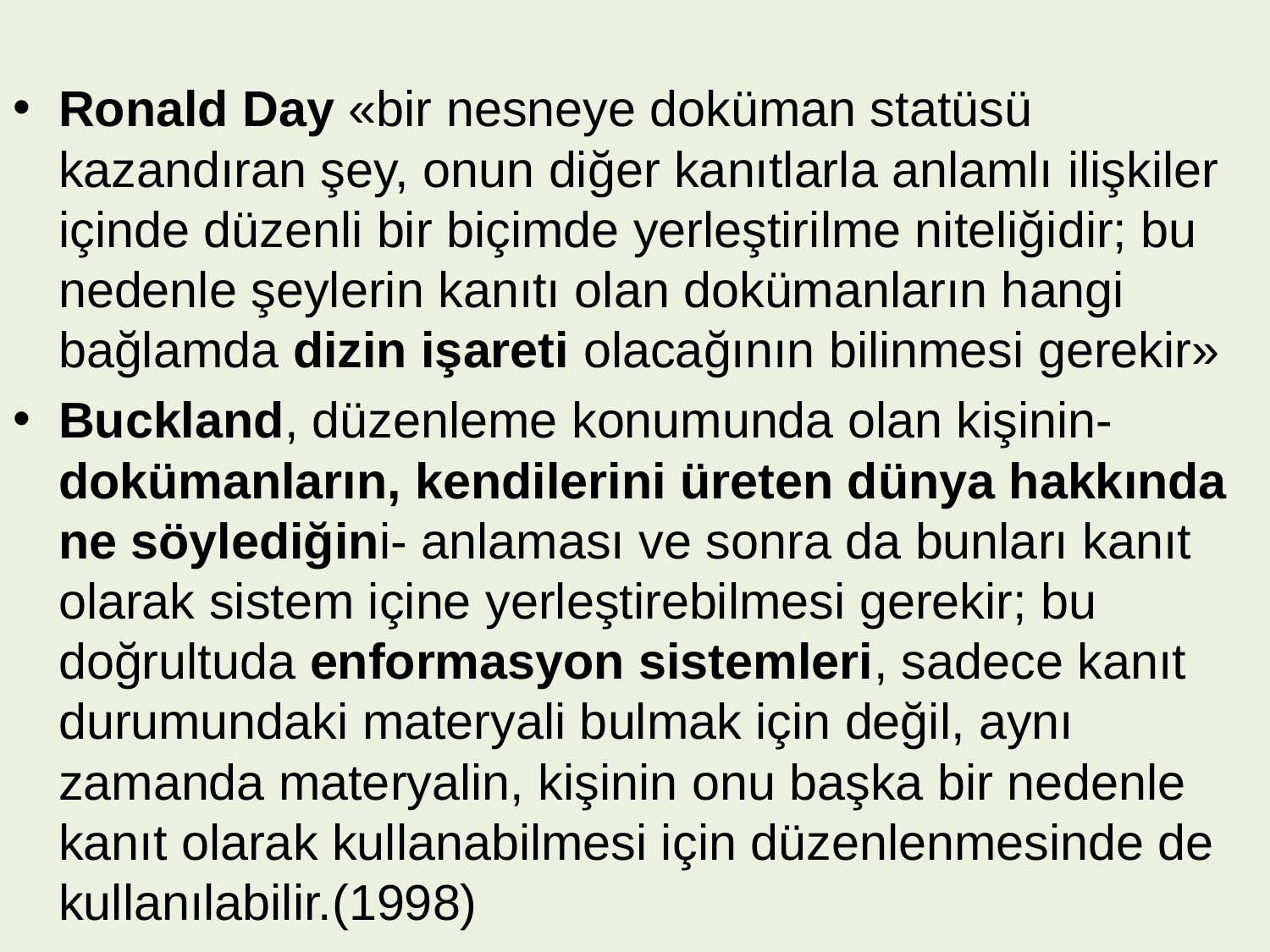

Ronald Day «bir nesneye doküman statüsü kazandıran şey, onun diğer kanıtlarla anlamlı ilişkiler içinde düzenli bir biçimde yerleştirilme niteliğidir; bu nedenle şeylerin kanıtı olan dokümanların hangi bağlamda dizin işareti olacağının bilinmesi gerekir»
Buckland, düzenleme konumunda olan kişinin- dokümanların, kendilerini üreten dünya hakkında ne söylediğini- anlaması ve sonra da bunları kanıt olarak sistem içine yerleştirebilmesi gerekir; bu doğrultuda enformasyon sistemleri, sadece kanıt durumundaki materyali bulmak için değil, aynı zamanda materyalin, kişinin onu başka bir nedenle kanıt olarak kullanabilmesi için düzenlenmesinde de kullanılabilir.(1998)